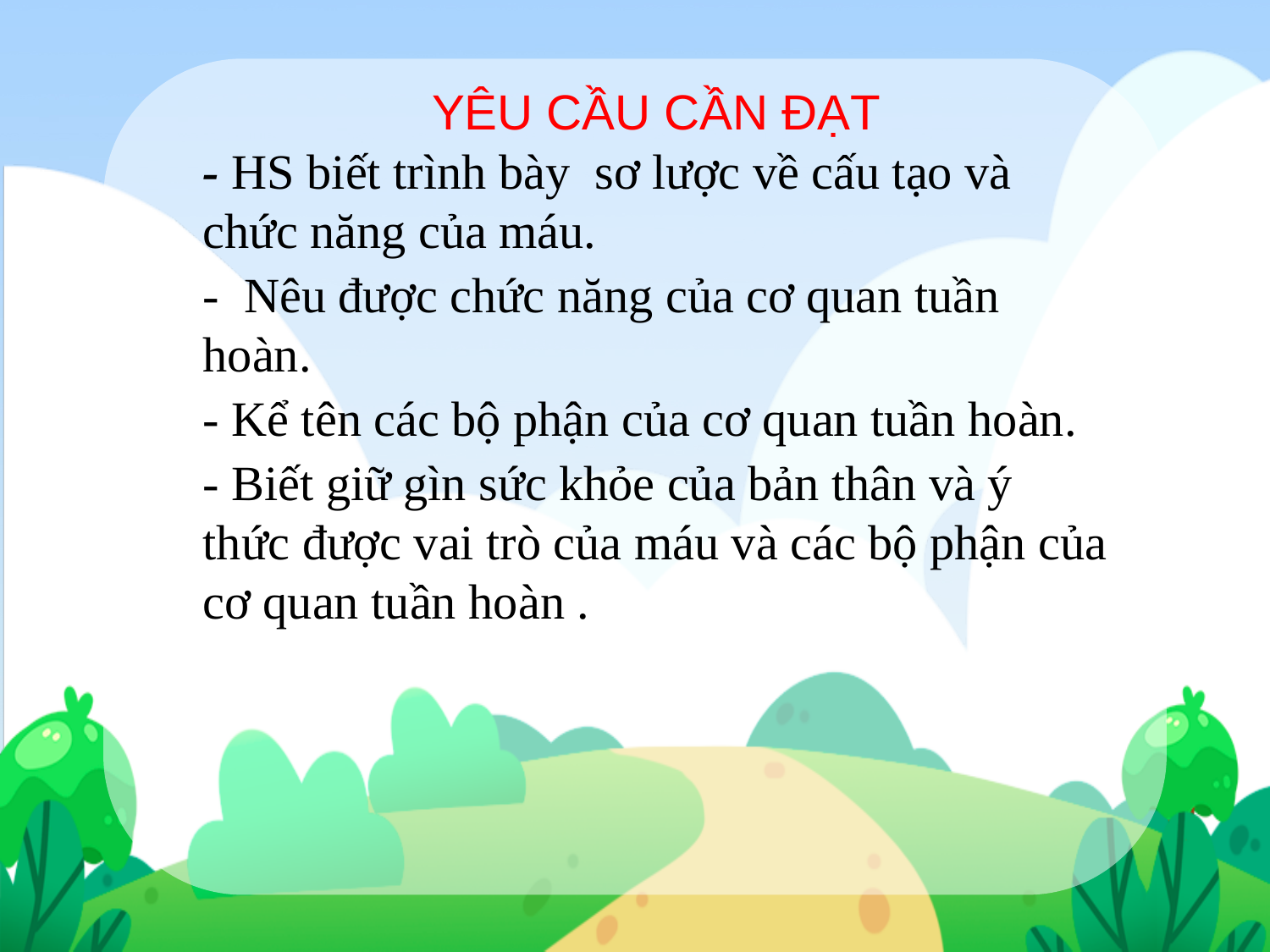

YÊU CẦU CẦN ĐẠT
- HS biết trình bày  sơ lược về cấu tạo và chức năng của máu.
-  Nêu được chức năng của cơ quan tuần hoàn.
- Kể tên các bộ phận của cơ quan tuần hoàn.
- Biết giữ gìn sức khỏe của bản thân và ý thức được vai trò của máu và các bộ phận của cơ quan tuần hoàn .